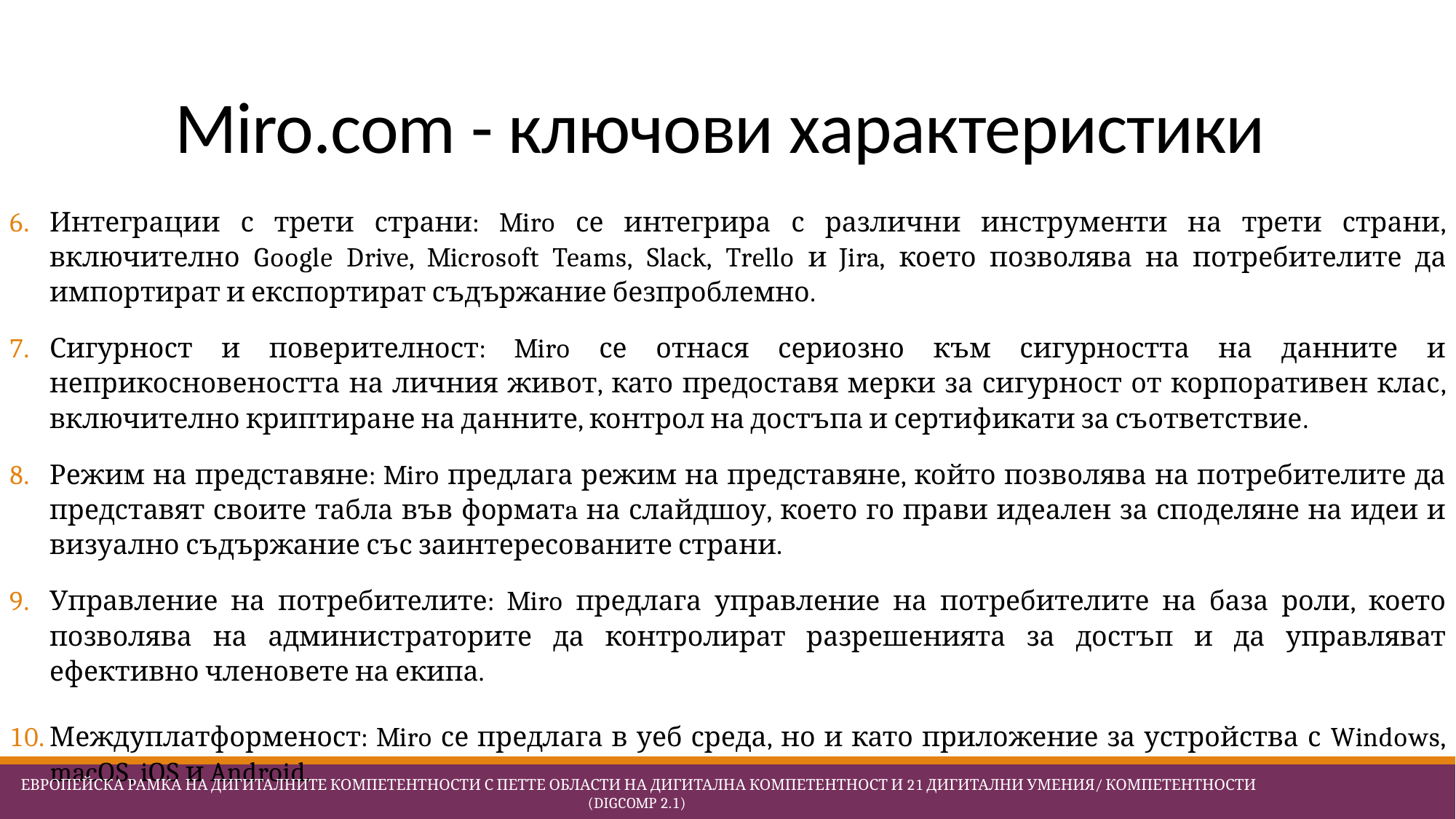

# Miro.com - ключови характеристики
Интеграции с трети страни: Miro се интегрира с различни инструменти на трети страни, включително Google Drive, Microsoft Teams, Slack, Trello и Jira, което позволява на потребителите да импортират и експортират съдържание безпроблемно.
Сигурност и поверителност: Miro се отнася сериозно към сигурността на данните и неприкосновеността на личния живот, като предоставя мерки за сигурност от корпоративен клас, включително криптиране на данните, контрол на достъпа и сертификати за съответствие.
Режим на представяне: Miro предлага режим на представяне, който позволява на потребителите да представят своите табла във форматa на слайдшоу, което го прави идеален за споделяне на идеи и визуално съдържание със заинтересованите страни.
Управление на потребителите: Miro предлага управление на потребителите на база роли, което позволява на администраторите да контролират разрешенията за достъп и да управляват ефективно членовете на екипа.
Междуплатформеност: Miro се предлага в уеб среда, но и като приложение за устройства с Windows, macOS, iOS и Android.
 Европейска Рамка на дигиталните компетентности с петте области на дигитална компетентност и 21 дигитални умения/ компетентности (DigComp 2.1)